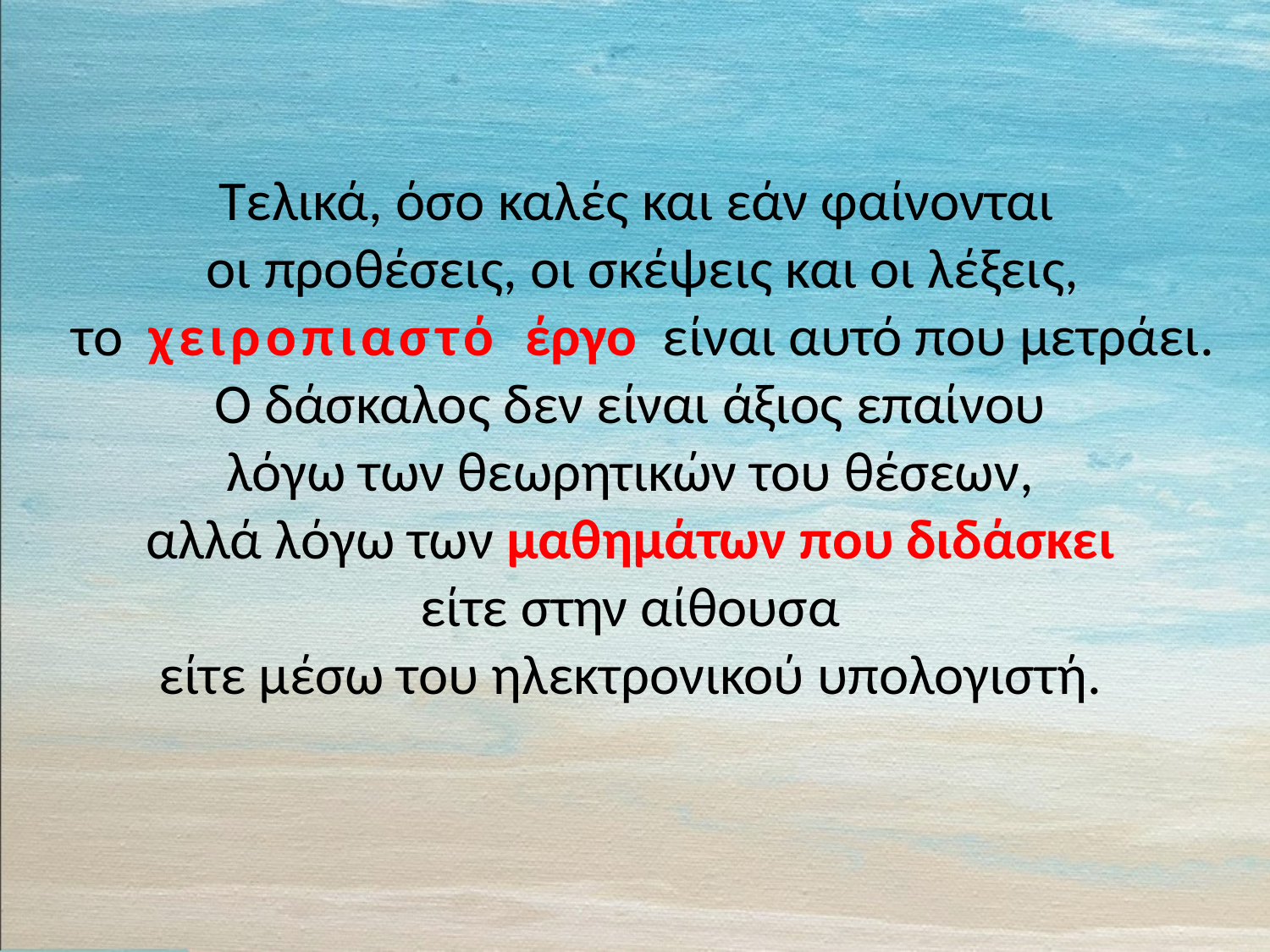

Τελικά, όσο καλές και εάν φαίνονται
 οι προθέσεις, οι σκέψεις και οι λέξεις,
 το  χειροπιαστό  έργο  είναι αυτό που μετράει.
Ο δάσκαλος δεν είναι άξιος επαίνου
λόγω των θεωρητικών του θέσεων,
αλλά λόγω των μαθημάτων που διδάσκει
είτε στην αίθουσα
είτε μέσω του ηλεκτρονικού υπολογιστή.